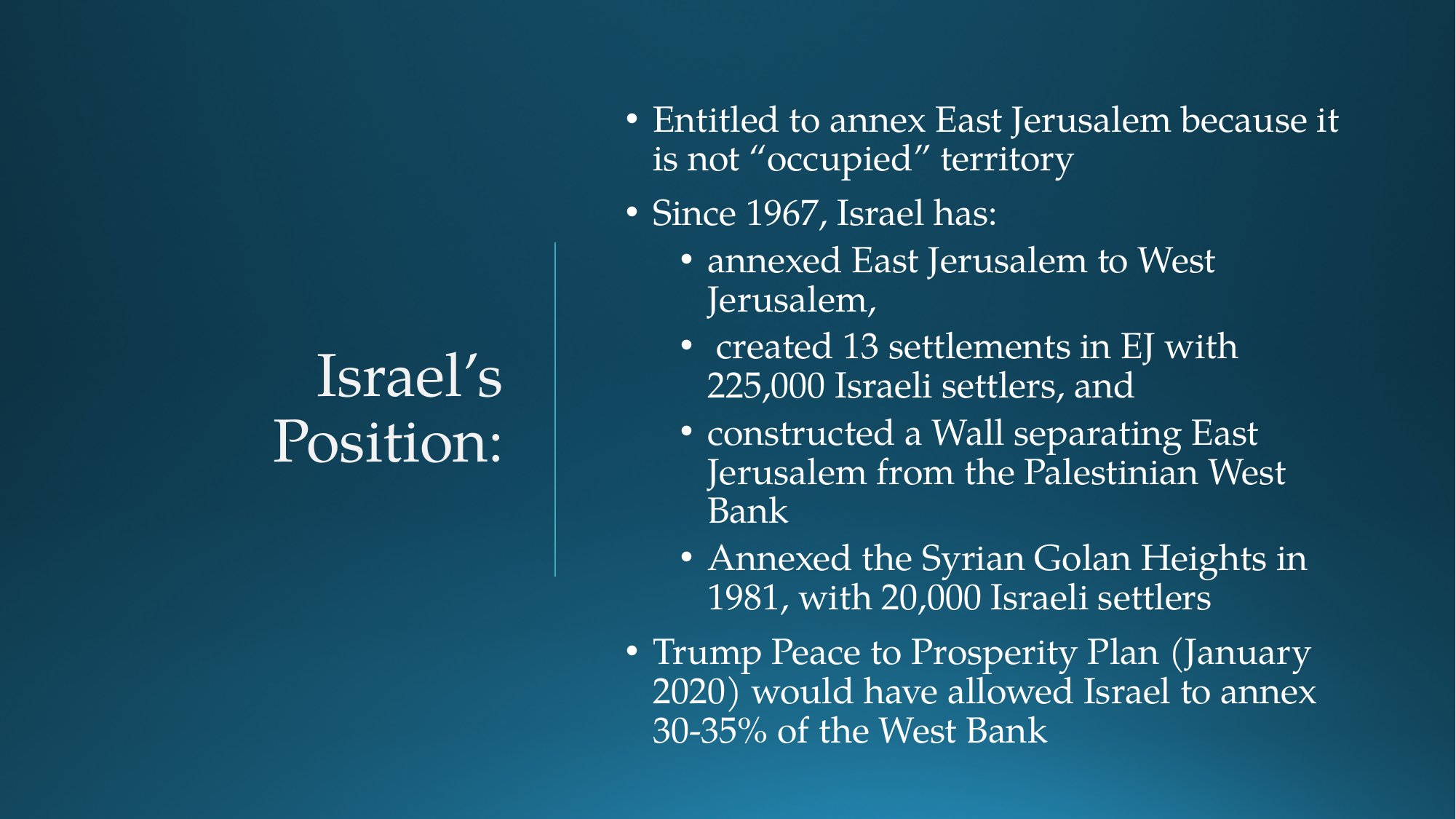

# Israel’s Position:
Entitled to annex East Jerusalem because it is not “occupied” territory
Since 1967, Israel has:
annexed East Jerusalem to West Jerusalem,
 created 13 settlements in EJ with 225,000 Israeli settlers, and
constructed a Wall separating East Jerusalem from the Palestinian West Bank
Annexed the Syrian Golan Heights in 1981, with 20,000 Israeli settlers
Trump Peace to Prosperity Plan (January 2020) would have allowed Israel to annex 30-35% of the West Bank